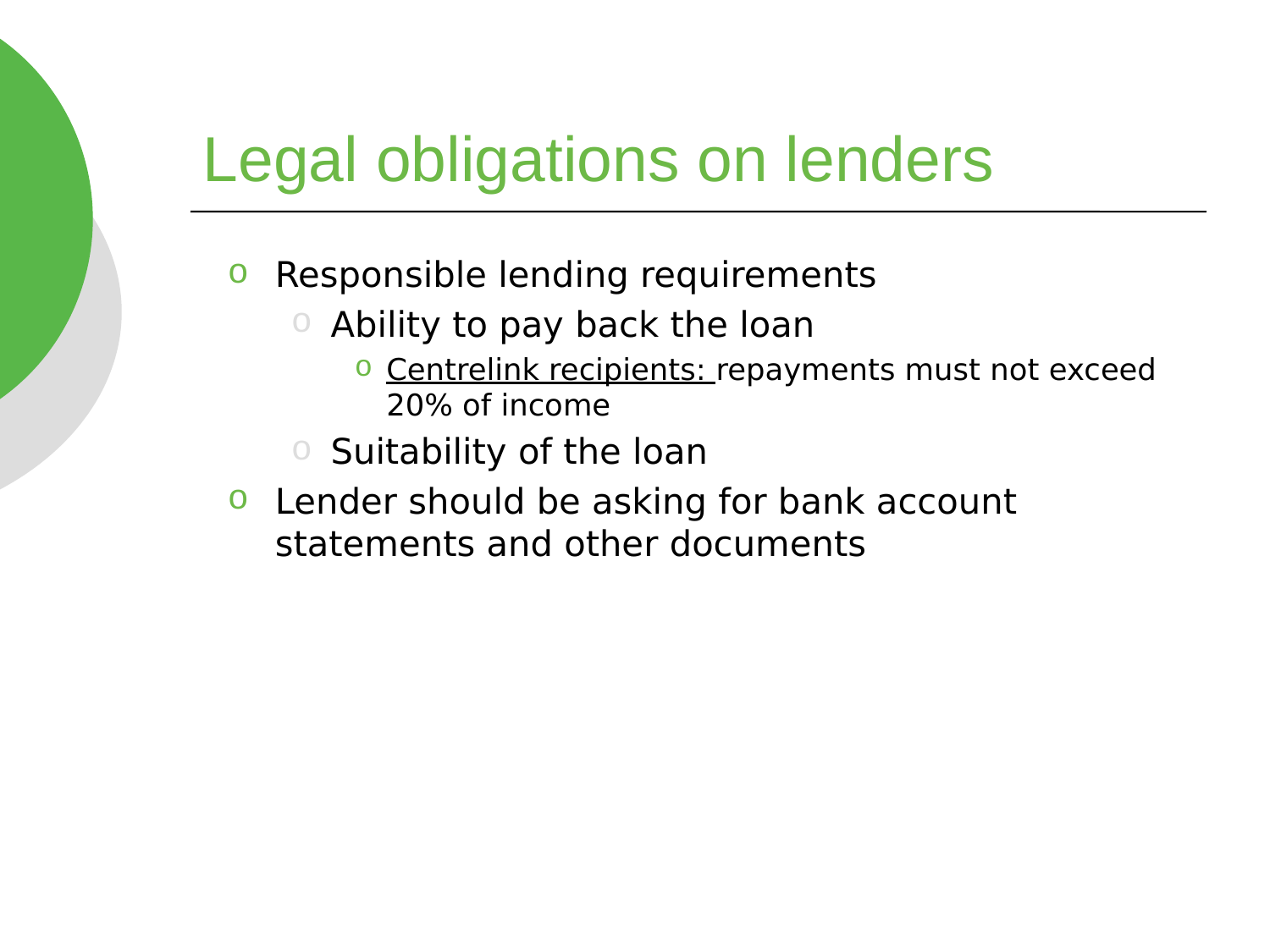

# Legal obligations on lenders
Responsible lending requirements
Ability to pay back the loan
Centrelink recipients: repayments must not exceed 20% of income
Suitability of the loan
Lender should be asking for bank account statements and other documents